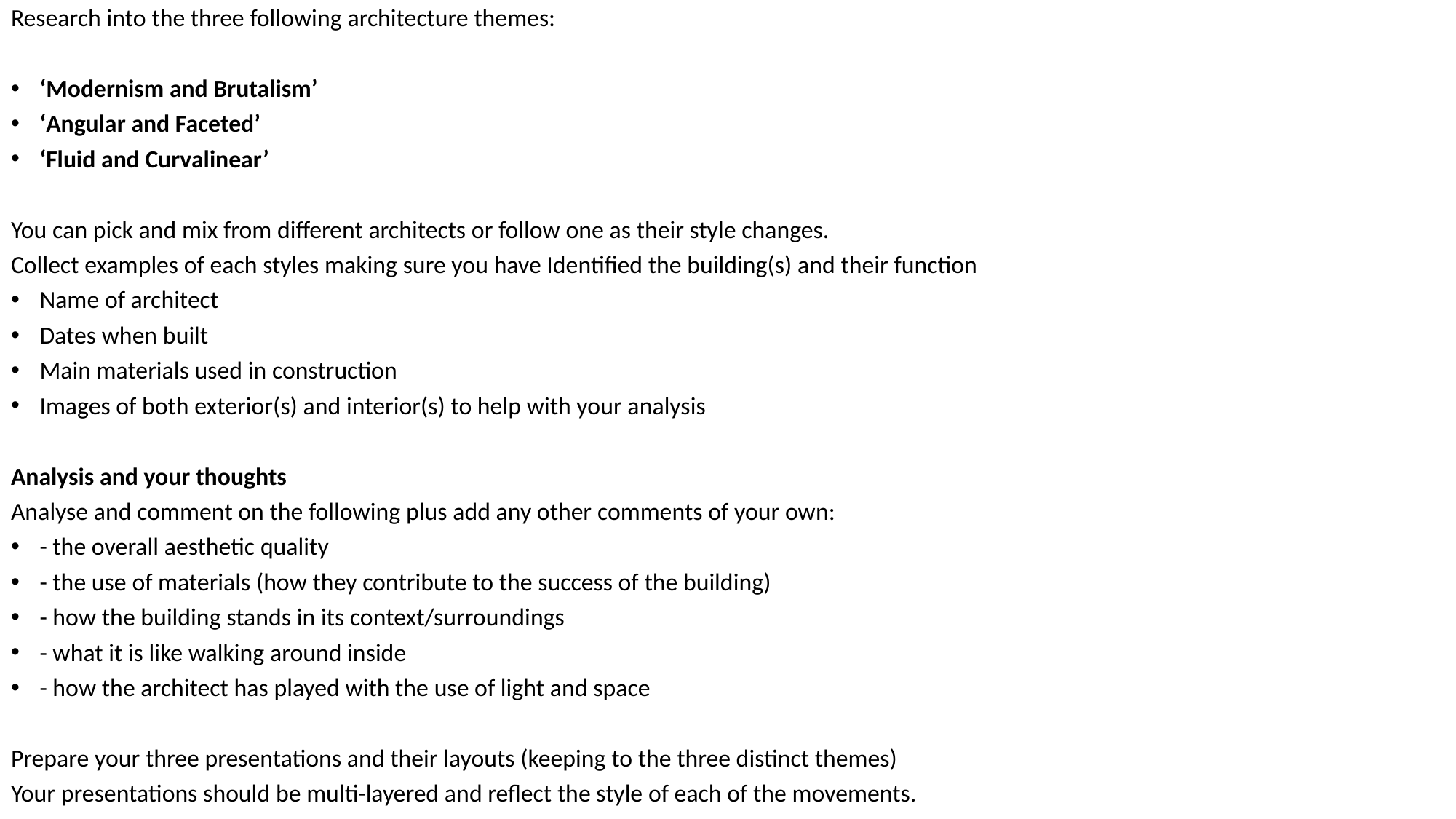

Research into the three following architecture themes:

‘Modernism and Brutalism’
‘Angular and Faceted’
‘Fluid and Curvalinear’

You can pick and mix from different architects or follow one as their style changes.
Collect examples of each styles making sure you have Identified the building(s) and their function
Name of architect
Dates when built
Main materials used in construction
Images of both exterior(s) and interior(s) to help with your analysis

Analysis and your thoughts
Analyse and comment on the following plus add any other comments of your own:
- the overall aesthetic quality
- the use of materials (how they contribute to the success of the building)
- how the building stands in its context/surroundings
- what it is like walking around inside
- how the architect has played with the use of light and space

Prepare your three presentations and their layouts (keeping to the three distinct themes)
Your presentations should be multi-layered and reflect the style of each of the movements.